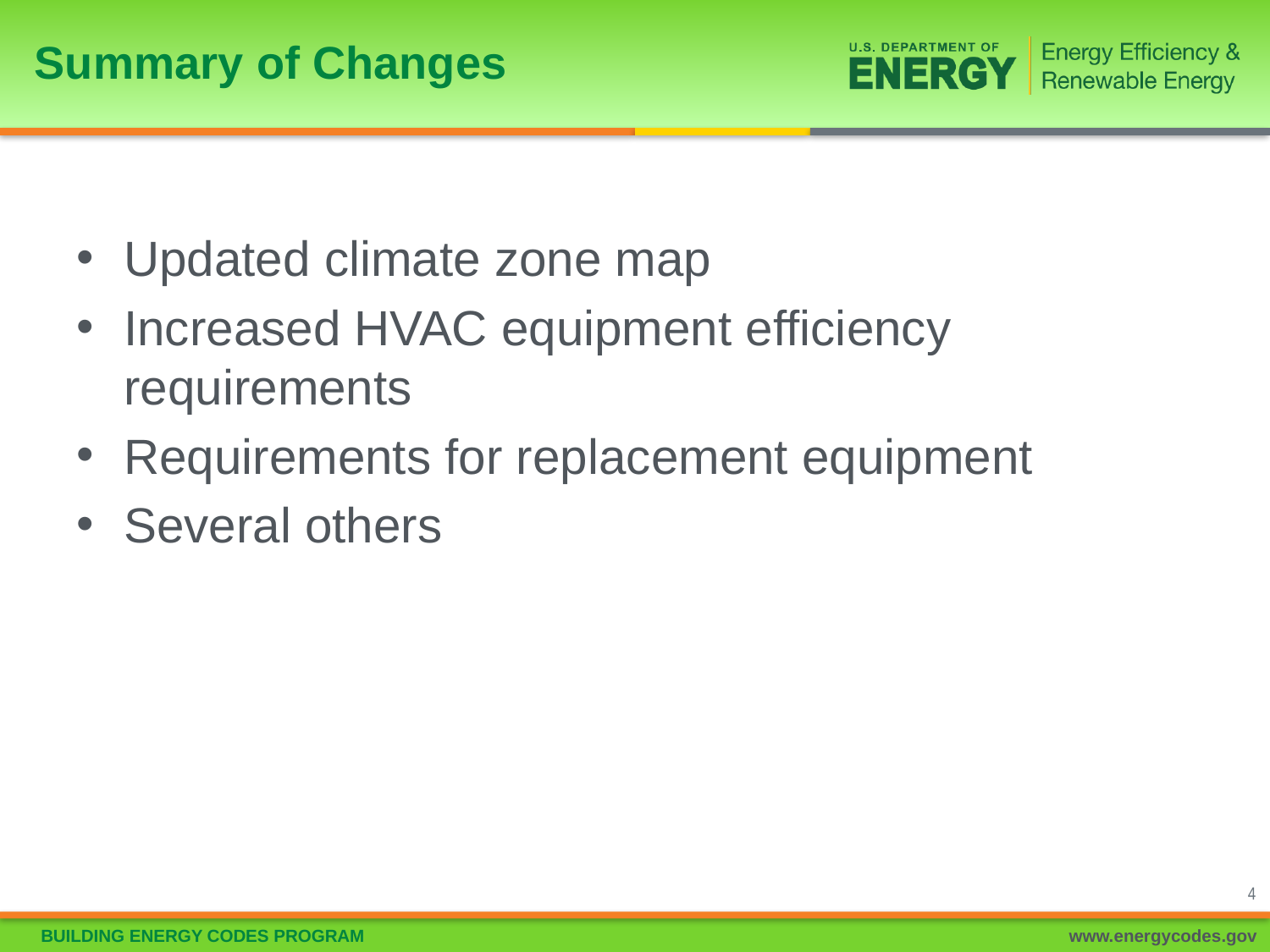

# Summary of Changes
Updated climate zone map
Increased HVAC equipment efficiency requirements
Requirements for replacement equipment
Several others